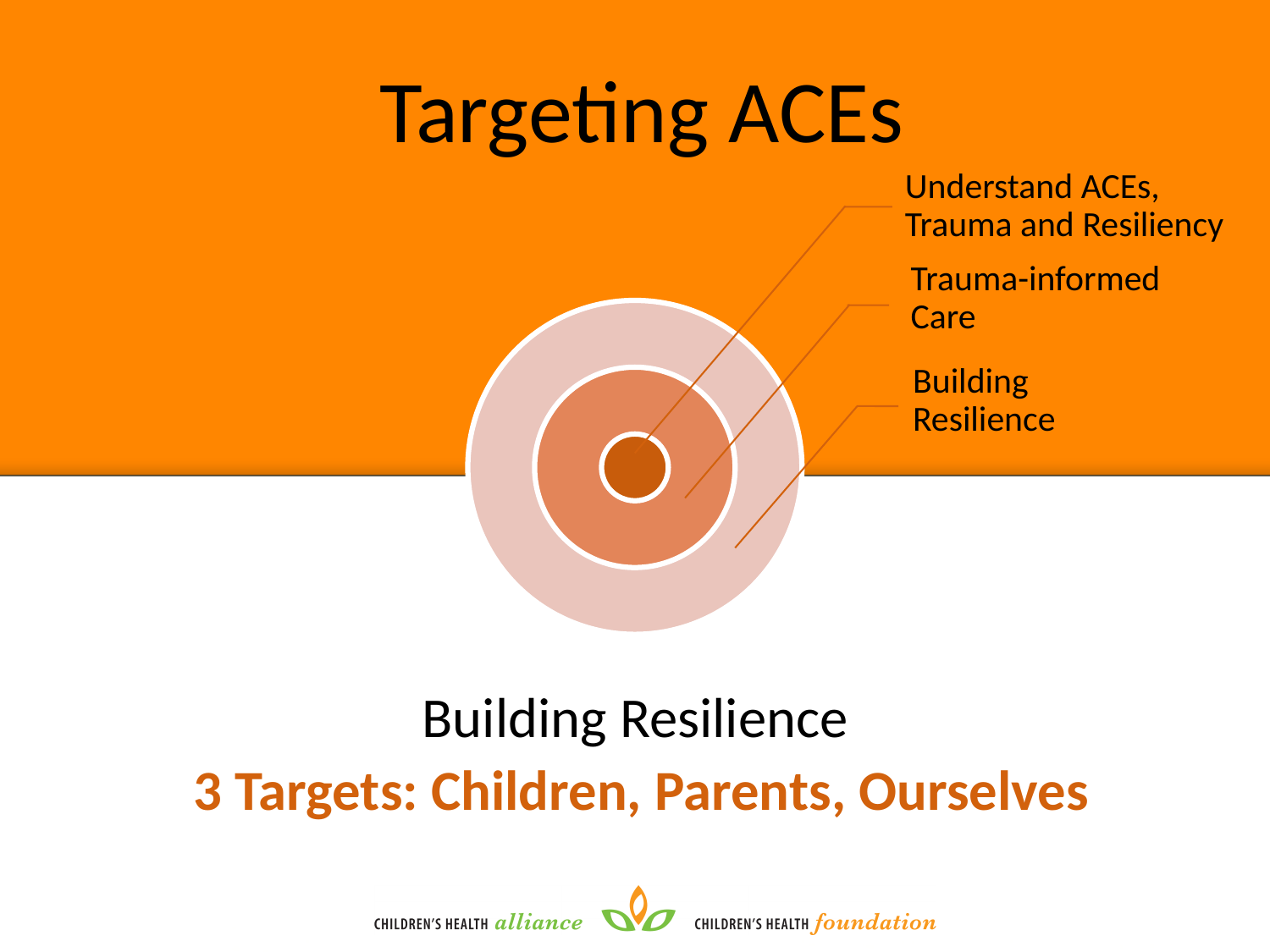

# Targeting ACEs

Understand ACEs, Trauma and Resiliency

Trauma-informed Care

Building Resilience

Building Resilience
3 Targets: Children, Parents, Ourselves